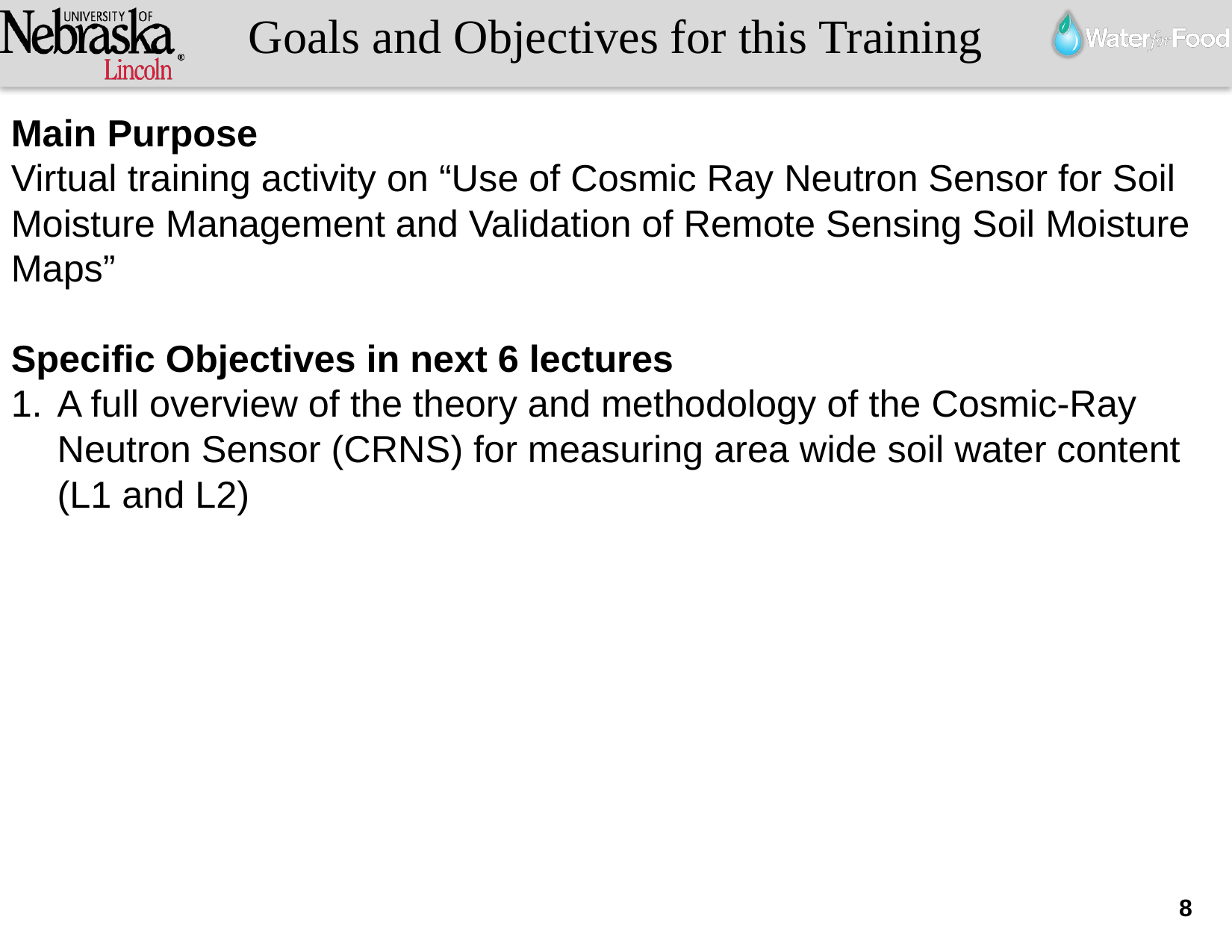

Goals and Objectives for this Training
Main Purpose
Virtual training activity on “Use of Cosmic Ray Neutron Sensor for Soil Moisture Management and Validation of Remote Sensing Soil Moisture Maps”

Specific Objectives in next 6 lectures
A full overview of the theory and methodology of the Cosmic-Ray Neutron Sensor (CRNS) for measuring area wide soil water content (L1 and L2)

8